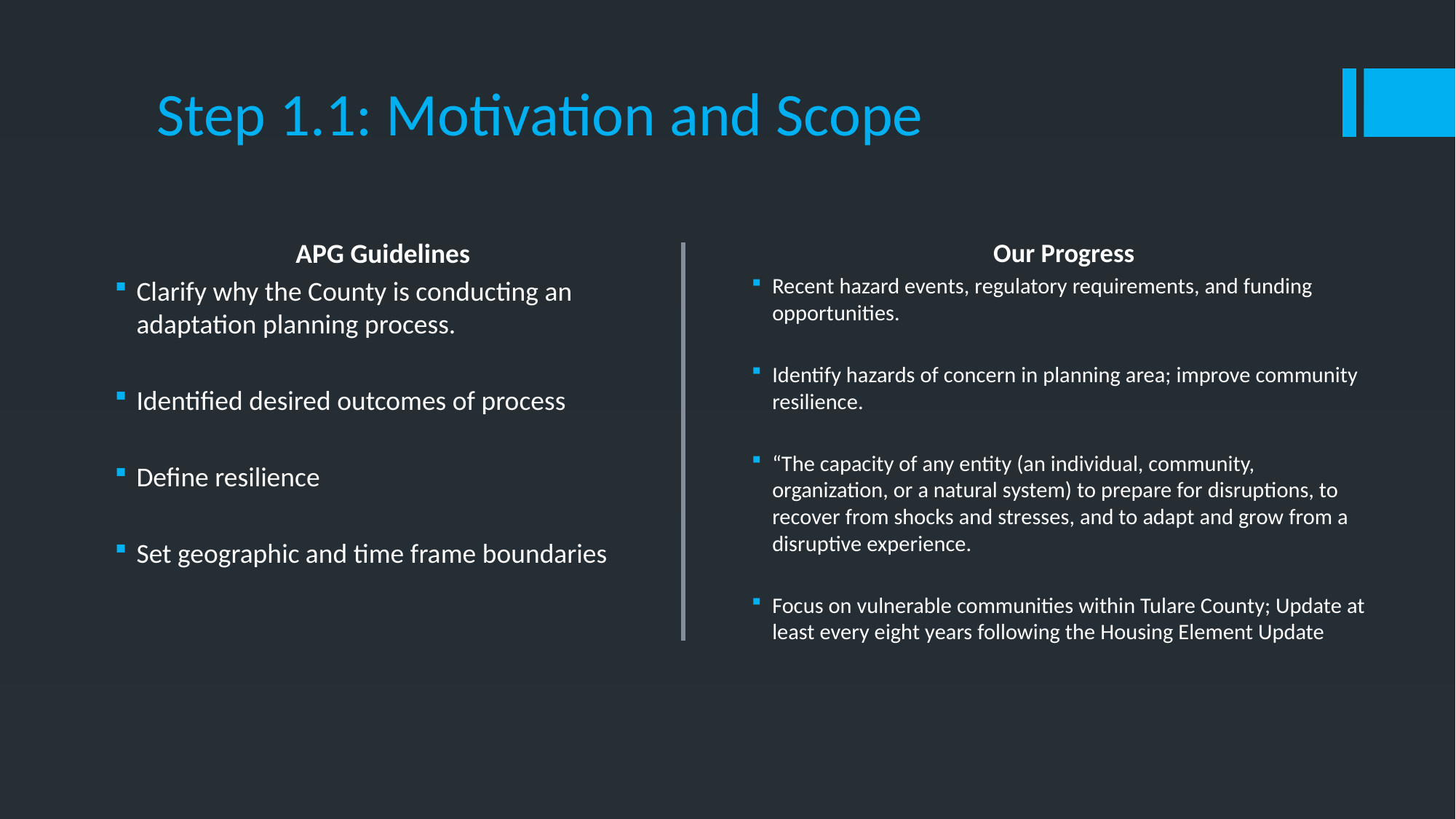

# Step 1.1: Motivation and Scope
APG Guidelines
Clarify why the County is conducting an adaptation planning process.

Identified desired outcomes of process

Define resilience

Set geographic and time frame boundaries

Our Progress
Recent hazard events, regulatory requirements, and funding opportunities.

Identify hazards of concern in planning area; improve community resilience.

“The capacity of any entity (an individual, community, organization, or a natural system) to prepare for disruptions, to recover from shocks and stresses, and to adapt and grow from a disruptive experience.

Focus on vulnerable communities within Tulare County; Update at least every eight years following the Housing Element Update